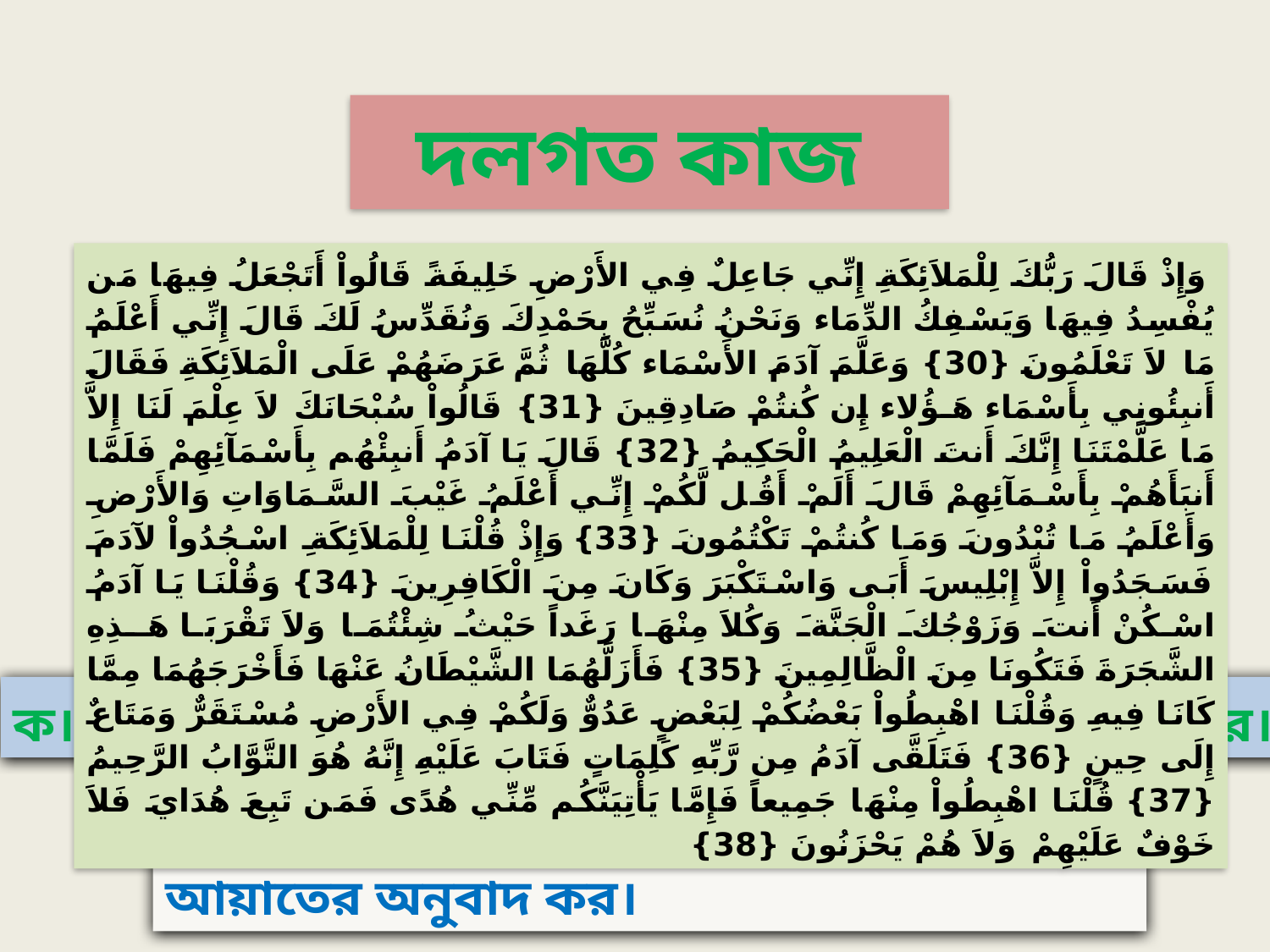

দলগত কাজ
 وَإِذْ قَالَ رَبُّكَ لِلْمَلاَئِكَةِ إِنِّي جَاعِلٌ فِي الأَرْضِ خَلِيفَةً قَالُواْ أَتَجْعَلُ فِيهَا مَن يُفْسِدُ فِيهَا وَيَسْفِكُ الدِّمَاء وَنَحْنُ نُسَبِّحُ بِحَمْدِكَ وَنُقَدِّسُ لَكَ قَالَ إِنِّي أَعْلَمُ مَا لاَ تَعْلَمُونَ {30} وَعَلَّمَ آدَمَ الأَسْمَاء كُلَّهَا ثُمَّ عَرَضَهُمْ عَلَى الْمَلاَئِكَةِ فَقَالَ أَنبِئُونِي بِأَسْمَاء هَـؤُلاء إِن كُنتُمْ صَادِقِينَ {31} قَالُواْ سُبْحَانَكَ لاَ عِلْمَ لَنَا إِلاَّ مَا عَلَّمْتَنَا إِنَّكَ أَنتَ الْعَلِيمُ الْحَكِيمُ {32} قَالَ يَا آدَمُ أَنبِئْهُم بِأَسْمَآئِهِمْ فَلَمَّا أَنبَأَهُمْ بِأَسْمَآئِهِمْ قَالَ أَلَمْ أَقُل لَّكُمْ إِنِّي أَعْلَمُ غَيْبَ السَّمَاوَاتِ وَالأَرْضِ وَأَعْلَمُ مَا تُبْدُونَ وَمَا كُنتُمْ تَكْتُمُونَ {33} وَإِذْ قُلْنَا لِلْمَلاَئِكَةِ اسْجُدُواْ لآدَمَ فَسَجَدُواْ إِلاَّ إِبْلِيسَ أَبَى وَاسْتَكْبَرَ وَكَانَ مِنَ الْكَافِرِينَ {34} وَقُلْنَا يَا آدَمُ اسْكُنْ أَنتَ وَزَوْجُكَ الْجَنَّةَ وَكُلاَ مِنْهَا رَغَداً حَيْثُ شِئْتُمَا وَلاَ تَقْرَبَا هَـذِهِ الشَّجَرَةَ فَتَكُونَا مِنَ الْظَّالِمِينَ {35} فَأَزَلَّهُمَا الشَّيْطَانُ عَنْهَا فَأَخْرَجَهُمَا مِمَّا كَانَا فِيهِ وَقُلْنَا اهْبِطُواْ بَعْضُكُمْ لِبَعْضٍ عَدُوٌّ وَلَكُمْ فِي الأَرْضِ مُسْتَقَرٌّ وَمَتَاعٌ إِلَى حِينٍ {36} فَتَلَقَّى آدَمُ مِن رَّبِّهِ كَلِمَاتٍ فَتَابَ عَلَيْهِ إِنَّهُ هُوَ التَّوَّابُ الرَّحِيمُ {37}‏ قُلْنَا اهْبِطُواْ مِنْهَا جَمِيعاً فَإِمَّا يَأْتِيَنَّكُم مِّنِّي هُدًى فَمَن تَبِعَ هُدَايَ فَلاَ خَوْفٌ عَلَيْهِمْ وَلاَ هُمْ يَحْزَنُونَ {38}
ক। দল - সুরা বাকারার ৩০ হতে ৩৩ নং আয়াতের অনুবাদ কর।
খ। দল - সুরা বাকারার ৩৪ হতে ৩৮ নং আয়াতের অনুবাদ কর।